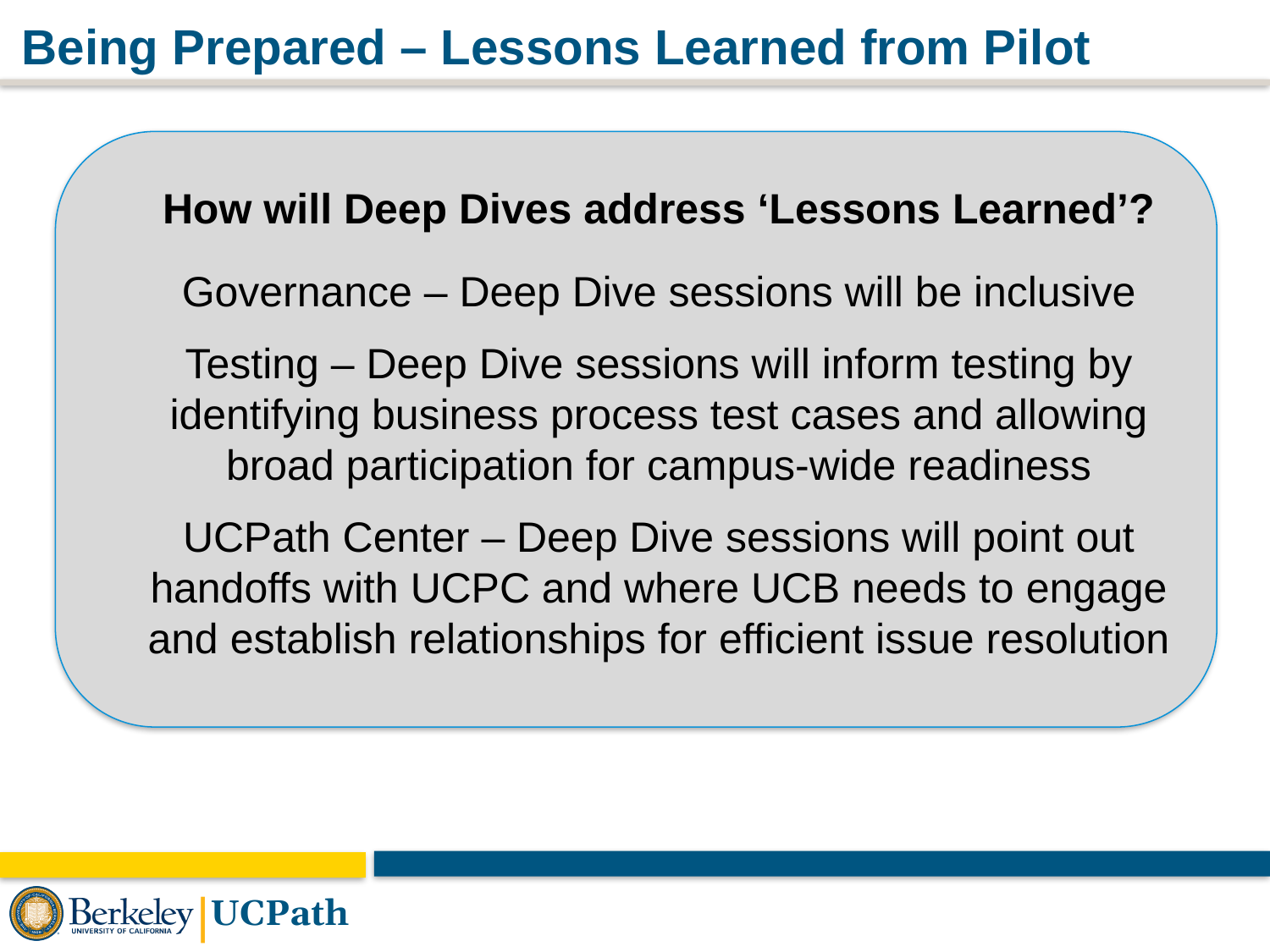

Being Prepared – Lessons Learned from Pilot

How will Deep Dives address ‘Lessons Learned’?
Governance – Deep Dive sessions will be inclusive
Testing – Deep Dive sessions will inform testing by identifying business process test cases and allowing broad participation for campus-wide readiness
UCPath Center – Deep Dive sessions will point out handoffs with UCPC and where UCB needs to engage and establish relationships for efficient issue resolution